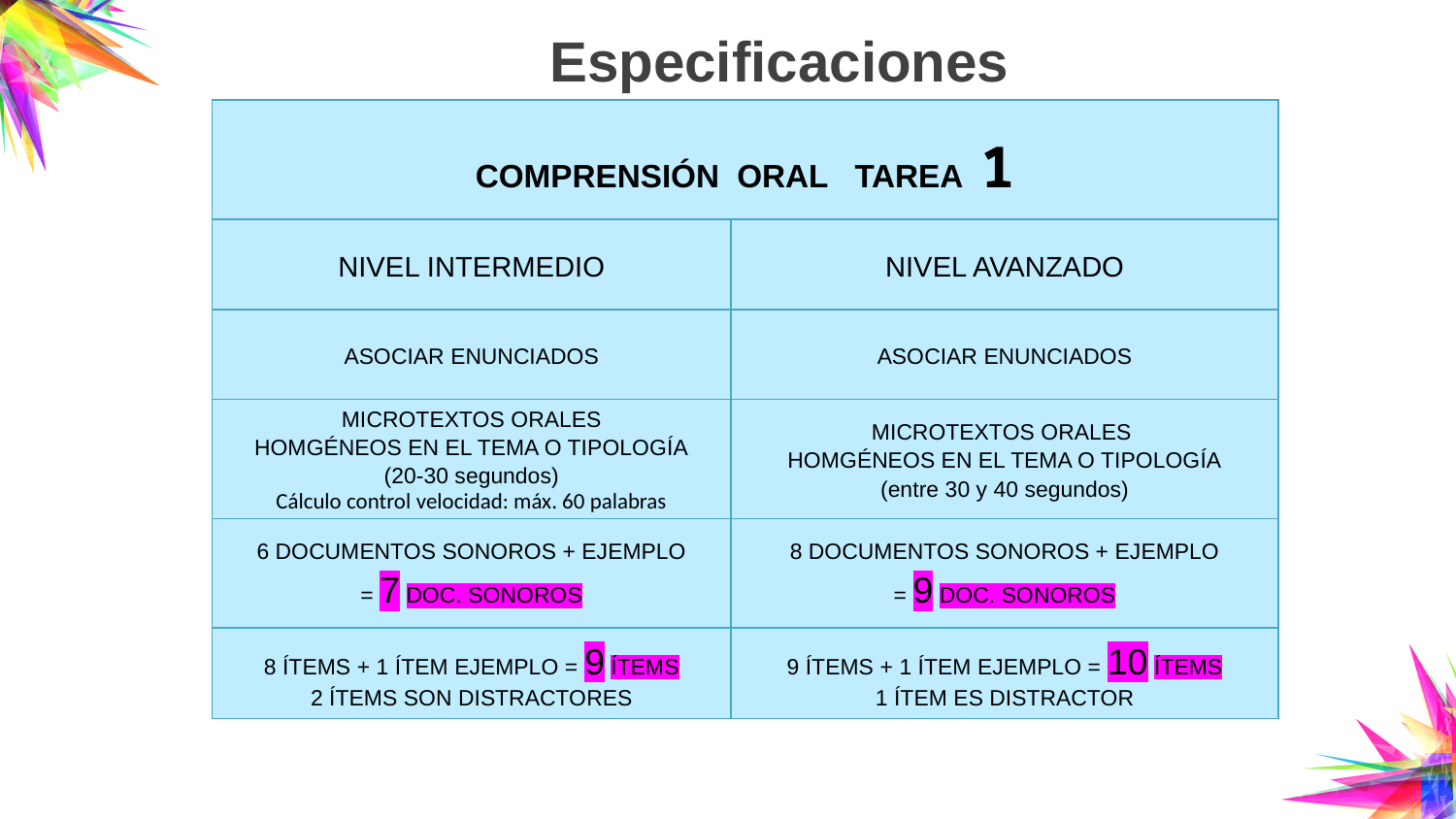

# Especificaciones
| COMPRENSIÓN ORAL TAREA 1 |  |
| --- | --- |
| NIVEL INTERMEDIO | NIVEL AVANZADO |
| ASOCIAR ENUNCIADOS | ASOCIAR ENUNCIADOS |
| MICROTEXTOS ORALES HOMGÉNEOS EN EL TEMA O TIPOLOGÍA (20-30 segundos) Cálculo control velocidad: máx. 60 palabras | MICROTEXTOS ORALES HOMGÉNEOS EN EL TEMA O TIPOLOGÍA (entre 30 y 40 segundos) |
| 6 DOCUMENTOS SONOROS + EJEMPLO = 7 DOC. SONOROS | 8 DOCUMENTOS SONOROS + EJEMPLO = 9 DOC. SONOROS |
| 8 ÍTEMS + 1 ÍTEM EJEMPLO = 9 ÍTEMS 2 ÍTEMS SON DISTRACTORES | 9 ÍTEMS + 1 ÍTEM EJEMPLO = 10 ÍTEMS 1 ÍTEM ES DISTRACTOR |